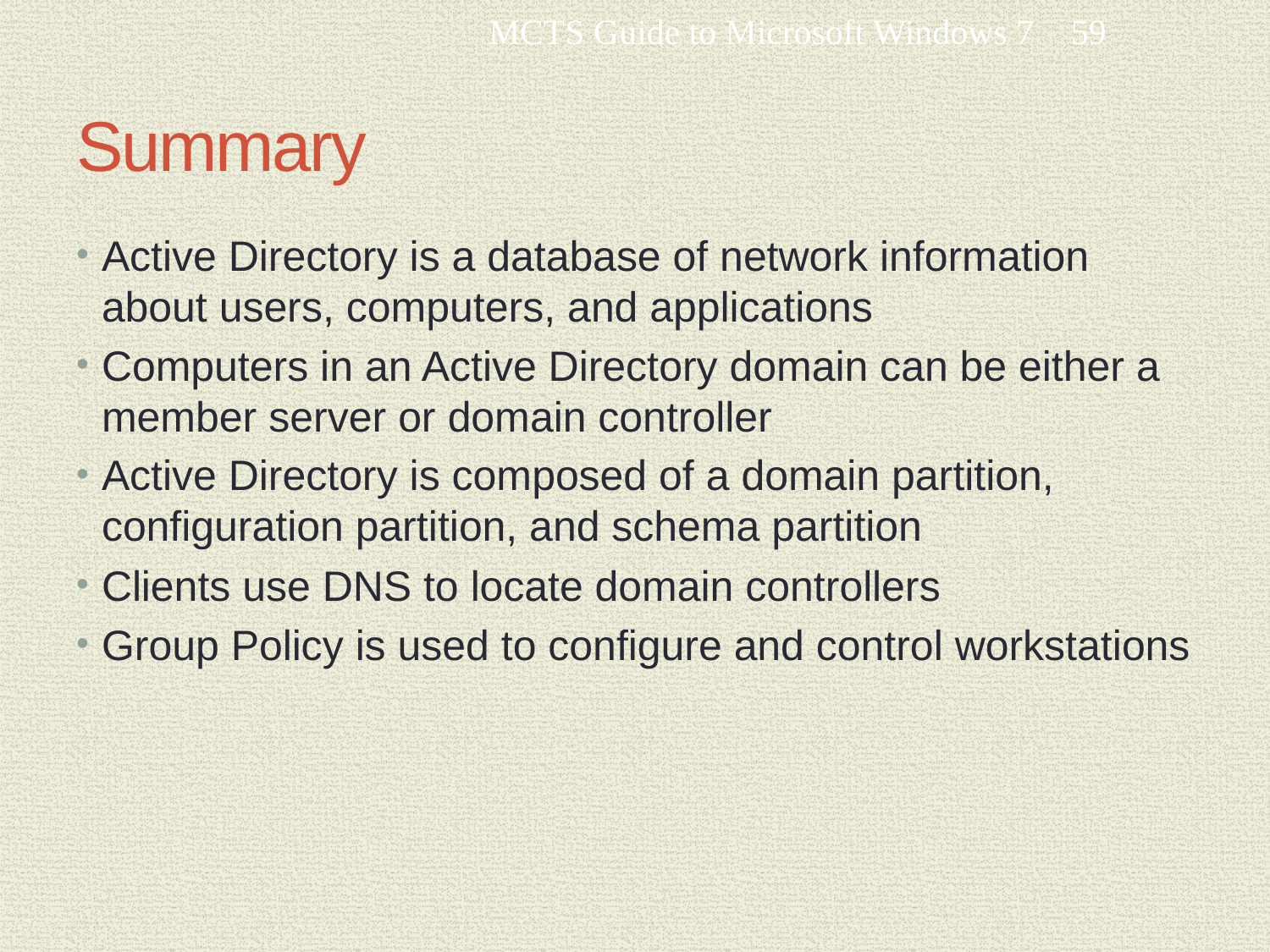

MCTS Guide to Microsoft Windows 7
59
# Summary
Active Directory is a database of network information about users, computers, and applications
Computers in an Active Directory domain can be either a member server or domain controller
Active Directory is composed of a domain partition, configuration partition, and schema partition
Clients use DNS to locate domain controllers
Group Policy is used to configure and control workstations